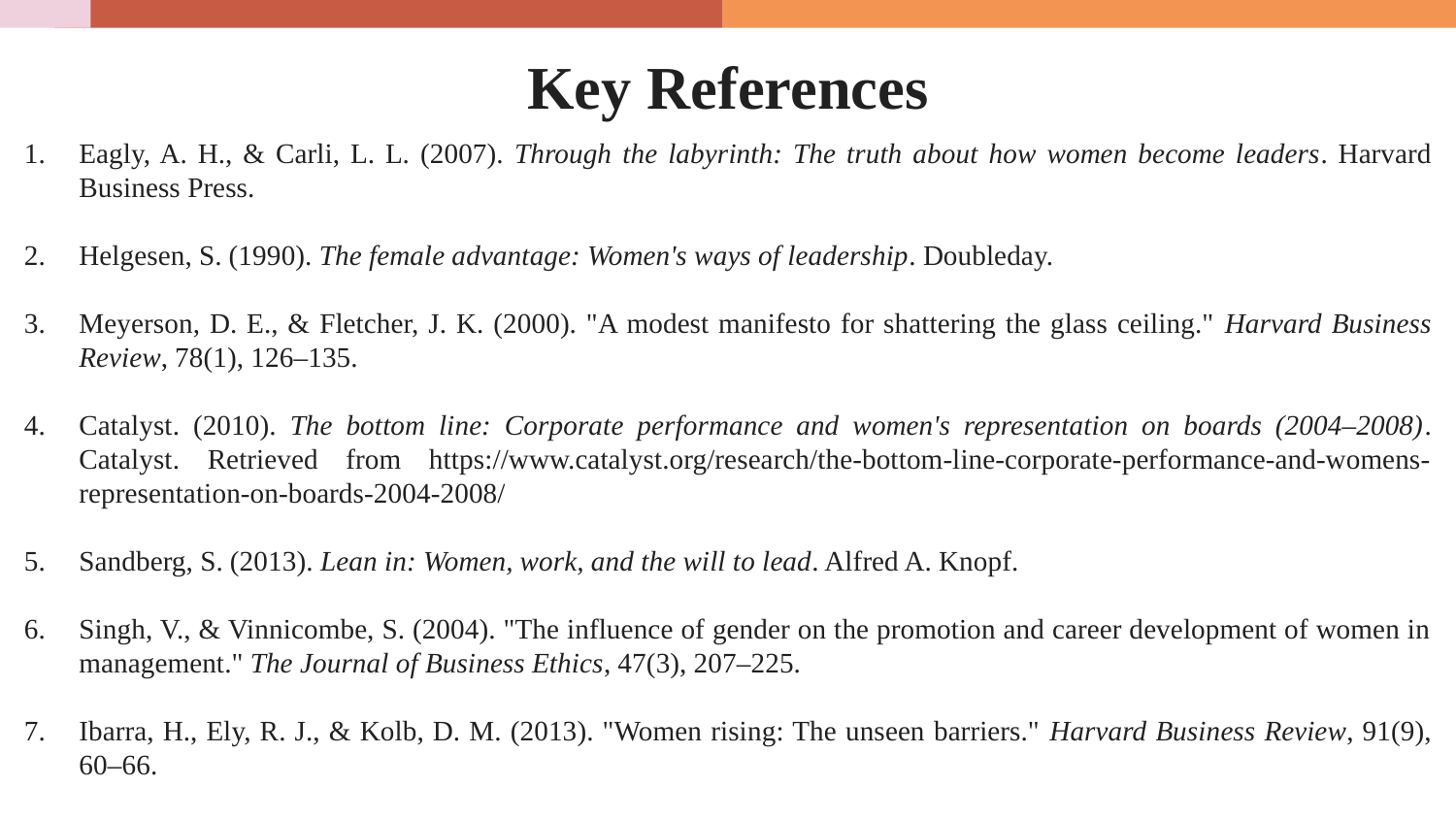

# Key References
Eagly, A. H., & Carli, L. L. (2007). Through the labyrinth: The truth about how women become leaders. Harvard Business Press.

Helgesen, S. (1990). The female advantage: Women's ways of leadership. Doubleday.

Meyerson, D. E., & Fletcher, J. K. (2000). "A modest manifesto for shattering the glass ceiling." Harvard Business Review, 78(1), 126–135.

Catalyst. (2010). The bottom line: Corporate performance and women's representation on boards (2004–2008). Catalyst. Retrieved from https://www.catalyst.org/research/the-bottom-line-corporate-performance-and-womens-representation-on-boards-2004-2008/

Sandberg, S. (2013). Lean in: Women, work, and the will to lead. Alfred A. Knopf.

Singh, V., & Vinnicombe, S. (2004). "The influence of gender on the promotion and career development of women in management." The Journal of Business Ethics, 47(3), 207–225.

Ibarra, H., Ely, R. J., & Kolb, D. M. (2013). "Women rising: The unseen barriers." Harvard Business Review, 91(9), 60–66.